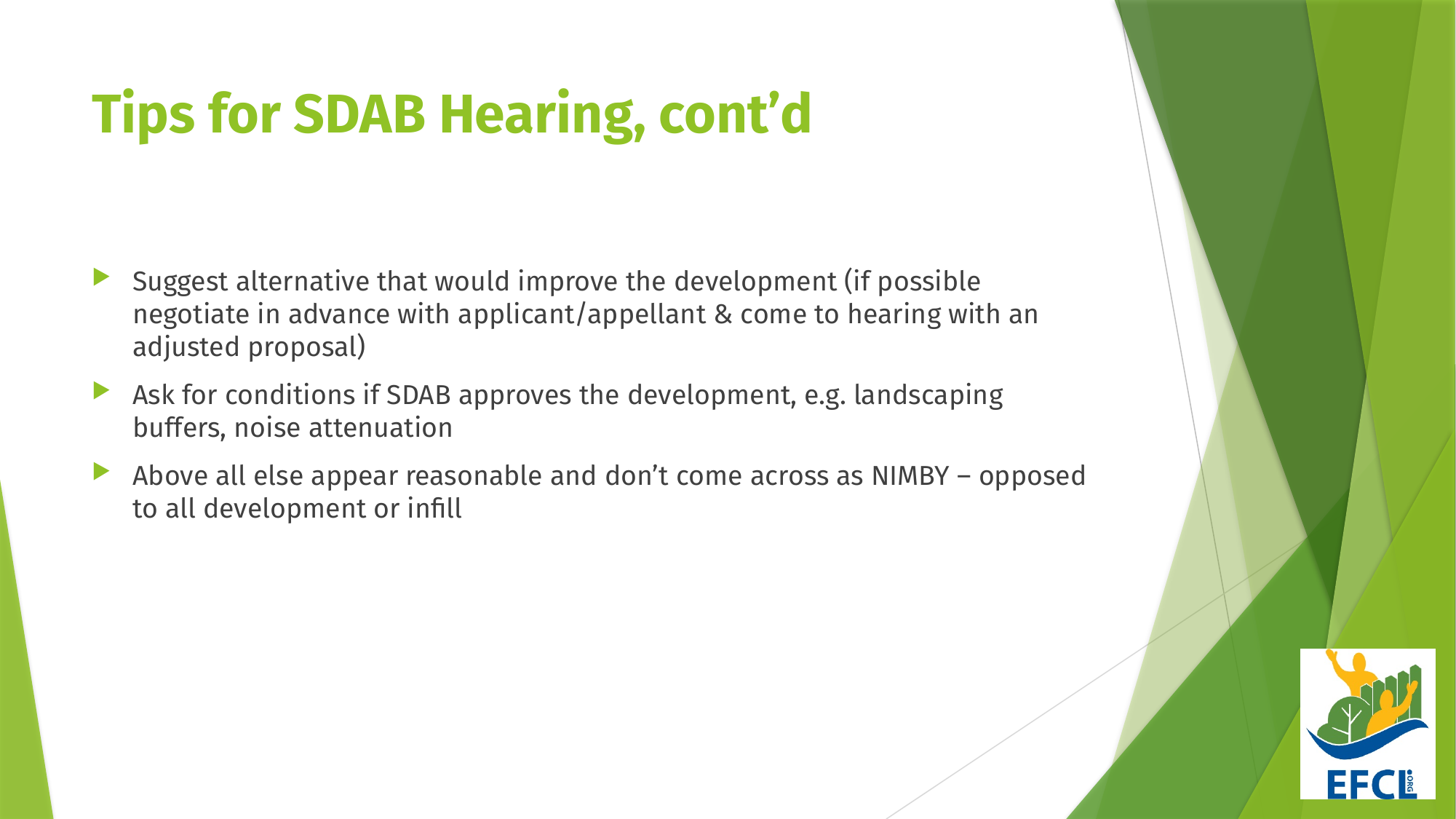

# Tips for SDAB Hearing, cont’d
Suggest alternative that would improve the development (if possible negotiate in advance with applicant/appellant & come to hearing with an adjusted proposal)
Ask for conditions if SDAB approves the development, e.g. landscaping buffers, noise attenuation
Above all else appear reasonable and don’t come across as NIMBY – opposed to all development or infill